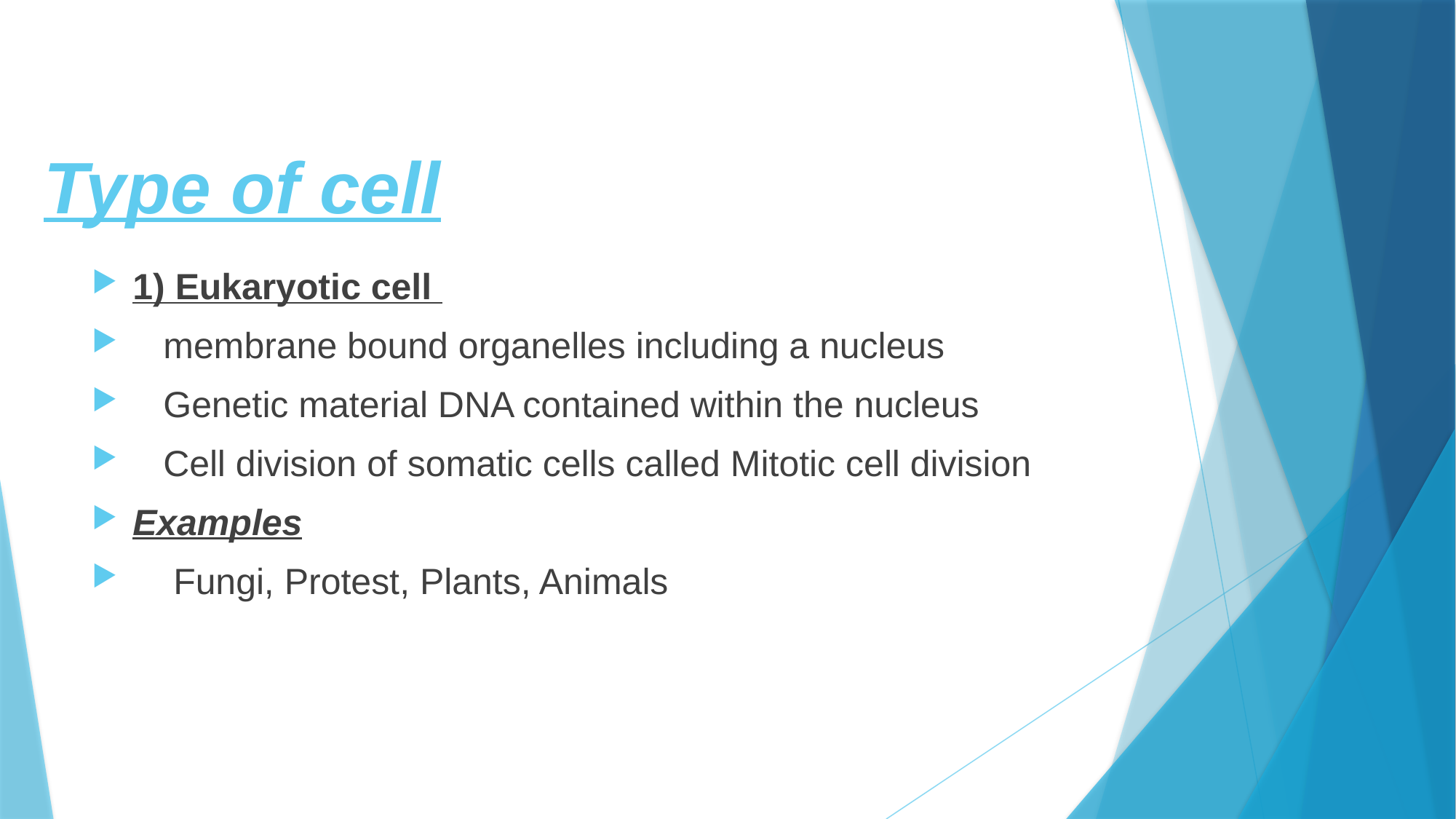

# Type of cell
1) Eukaryotic cell
   membrane bound organelles including a nucleus
   Genetic material DNA contained within the nucleus
   Cell division of somatic cells called Mitotic cell division
Examples
    Fungi, Protest, Plants, Animals